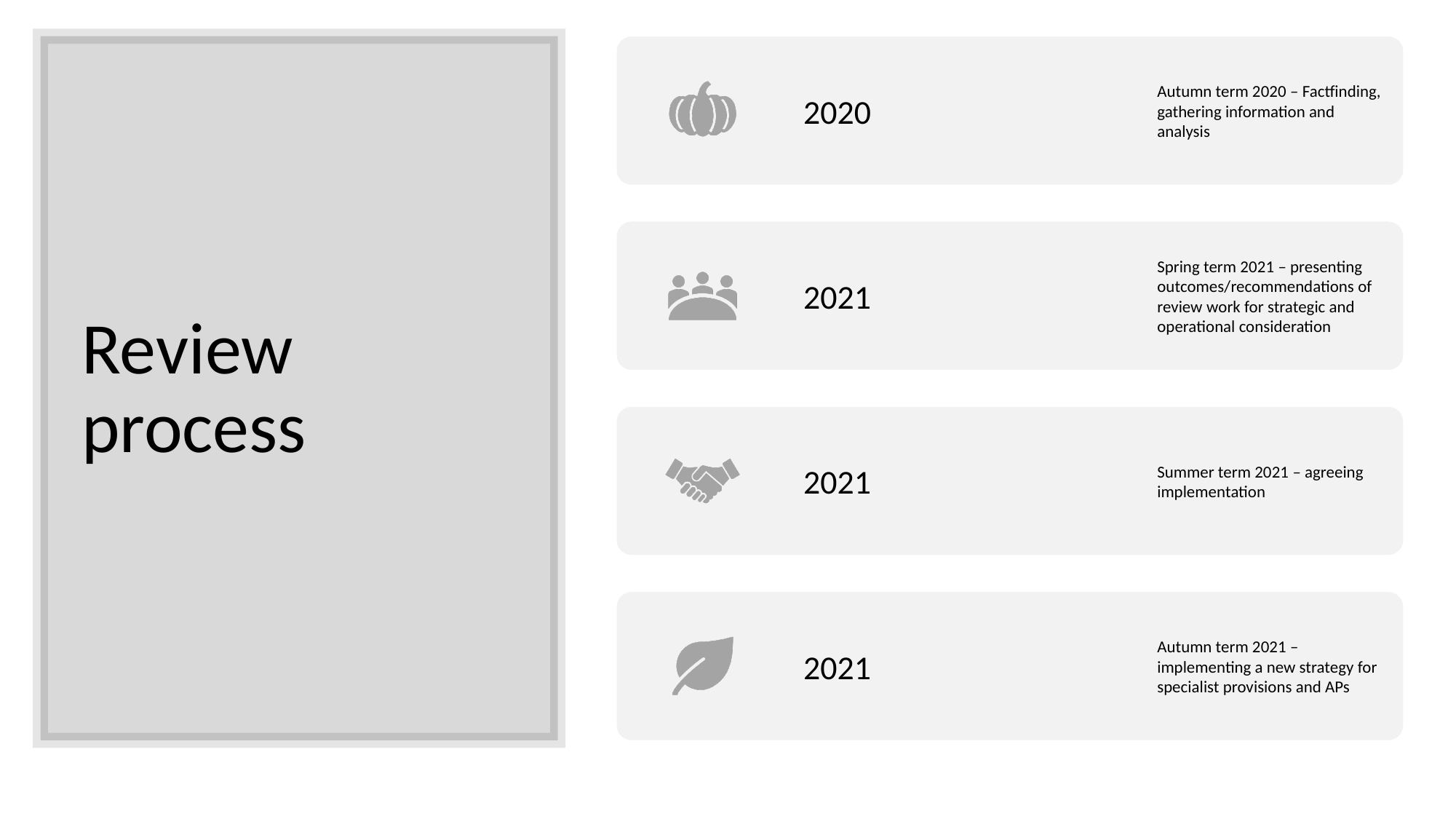

2020
Autumn term 2020 – Factfinding, gathering information and analysis
2021
Spring term 2021 – presenting outcomes/recommendations of review work for strategic and operational consideration
2021
Summer term 2021 – agreeing implementation
2021
Autumn term 2021 – implementing a new strategy for specialist provisions and APs
# Review process